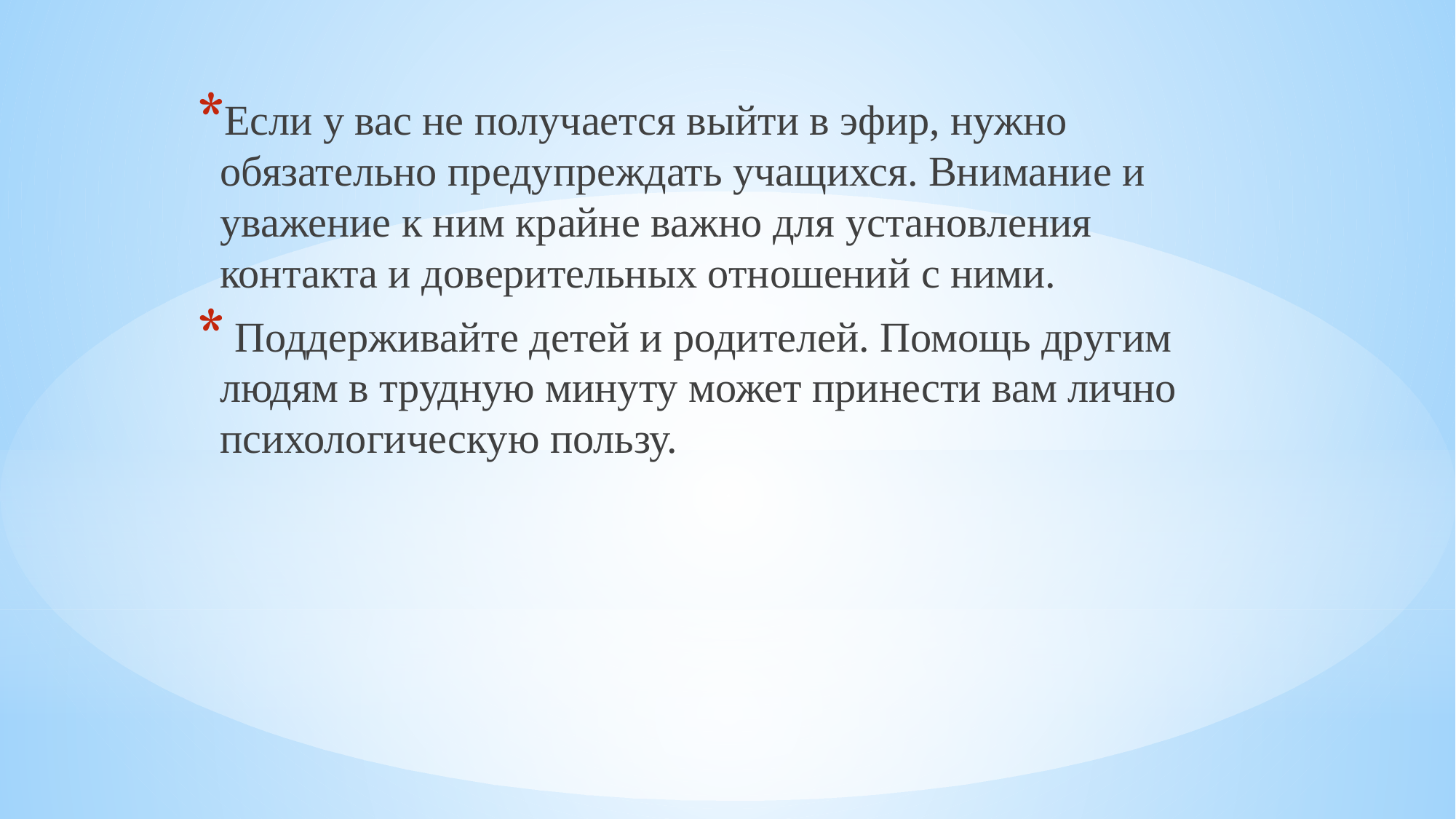

Если у вас не получается выйти в эфир, нужно обязательно предупреждать учащихся. Внимание и уважение к ним крайне важно для установления контакта и доверительных отношений с ними.
 Поддерживайте детей и родителей. Помощь другим людям в трудную минуту может принести вам лично психологическую пользу.